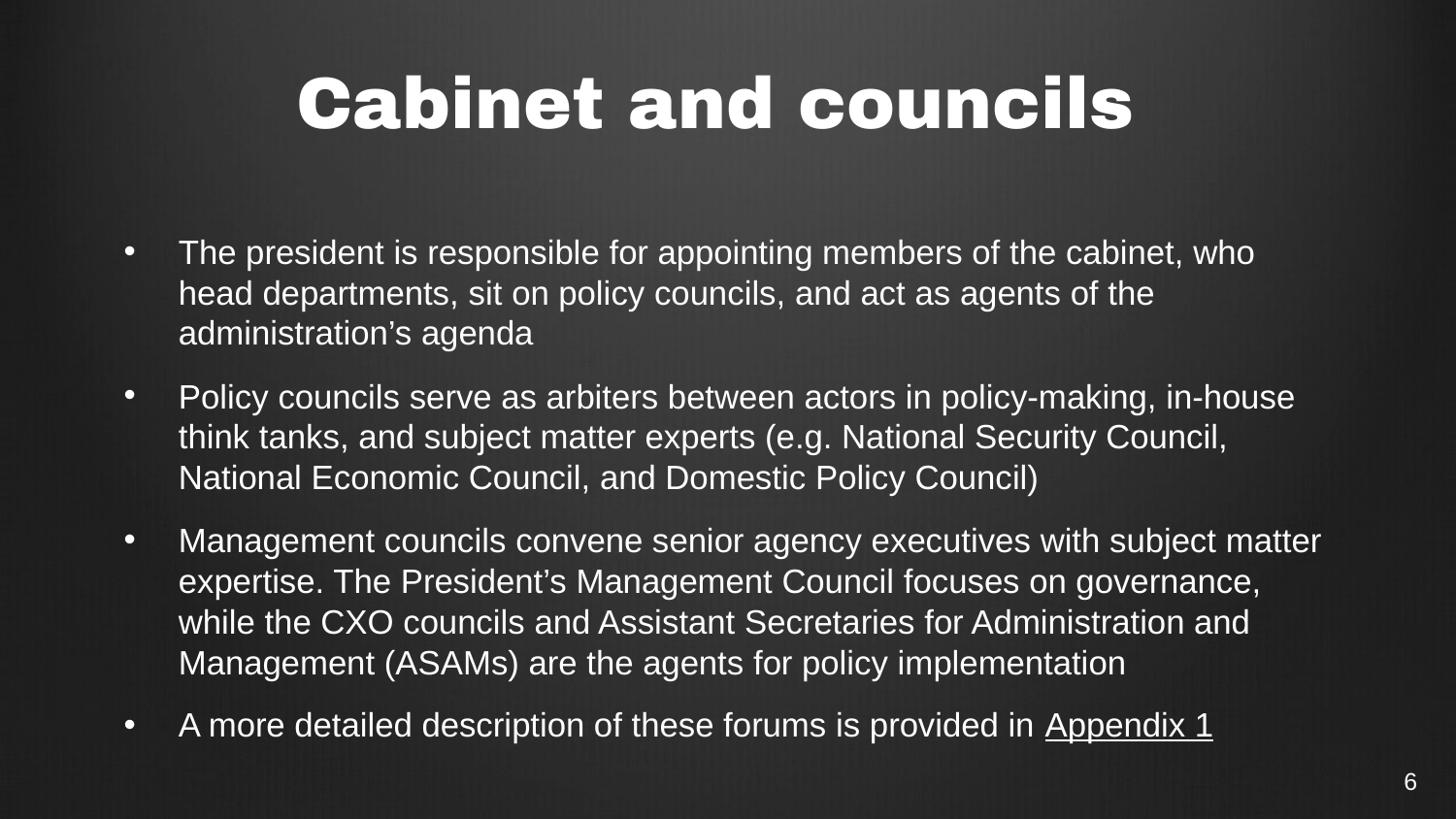

# Cabinet and councils
The president is responsible for appointing members of the cabinet, who head departments, sit on policy councils, and act as agents of the administration’s agenda
Policy councils serve as arbiters between actors in policy-making, in-house think tanks, and subject matter experts (e.g. National Security Council, National Economic Council, and Domestic Policy Council)
Management councils convene senior agency executives with subject matter expertise. The President’s Management Council focuses on governance, while the CXO councils and Assistant Secretaries for Administration and Management (ASAMs) are the agents for policy implementation
A more detailed description of these forums is provided in Appendix 1
6